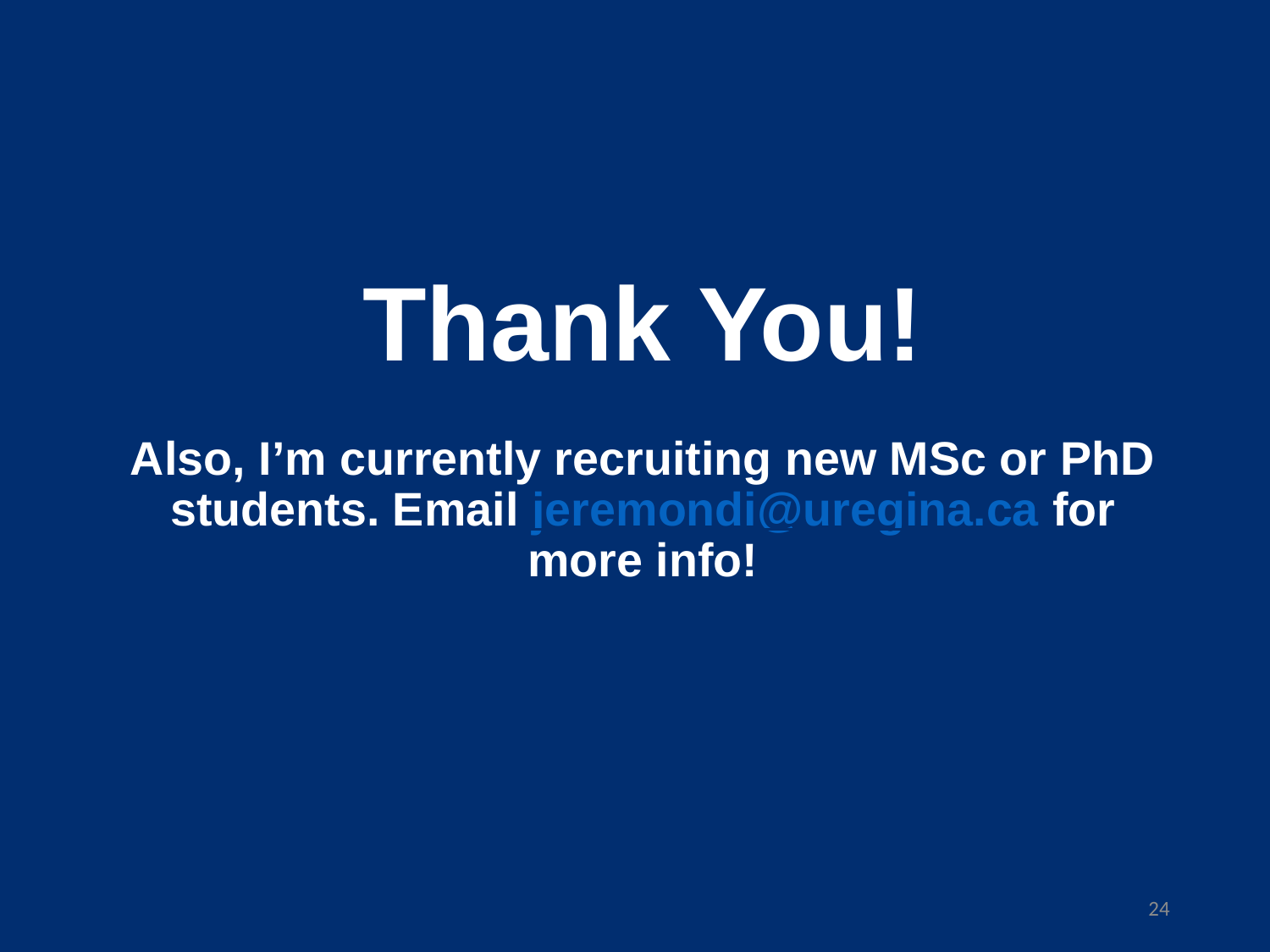

# Thank You! Also, I’m currently recruiting new MSc or PhD students. Email jeremondi@uregina.ca for more info!
24